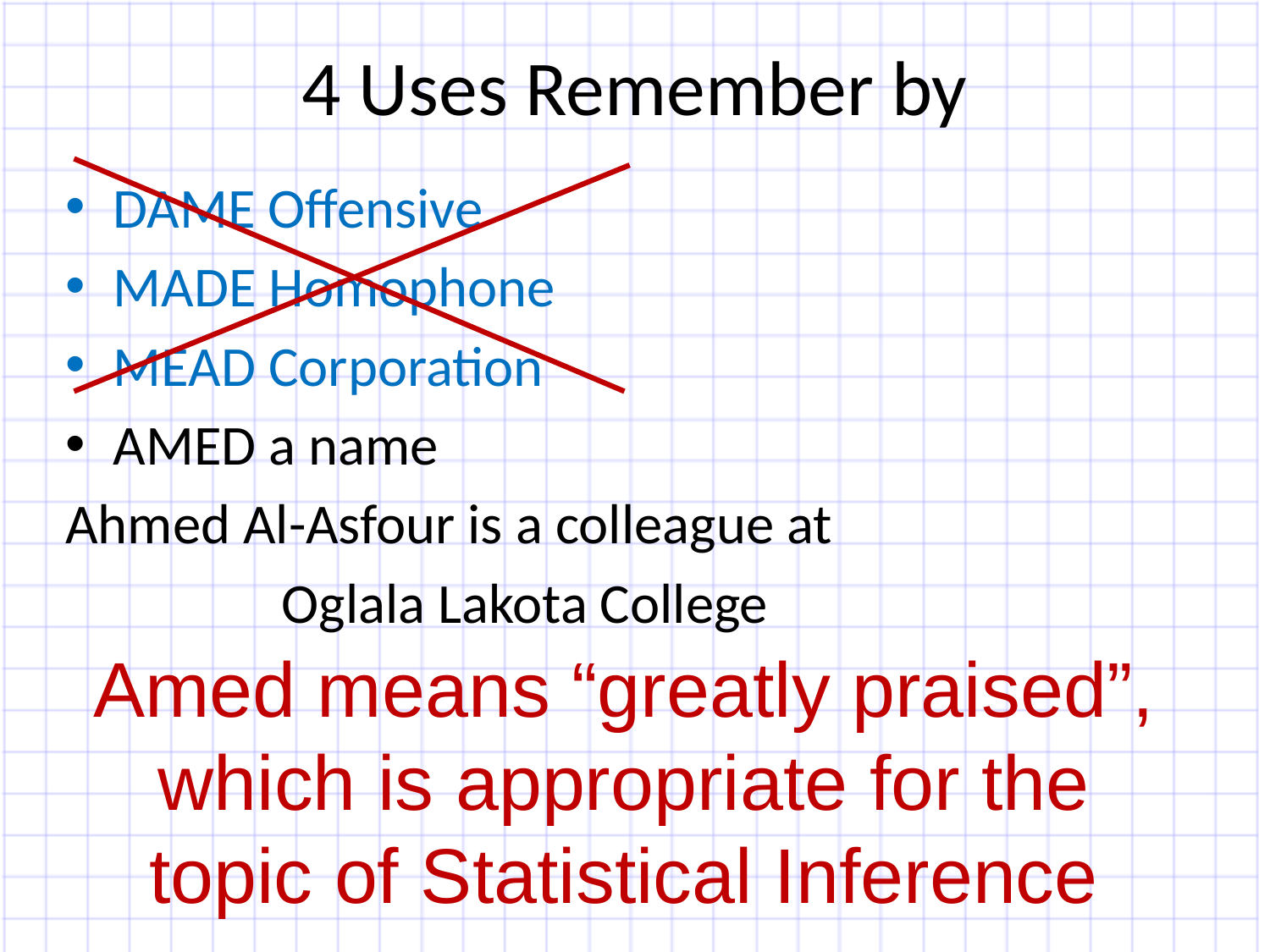

# 4 Uses Remember by
DAME Offensive
MADE Homophone
MEAD Corporation
AMED a name
Ahmed Al-Asfour is a colleague at
                 Oglala Lakota College
Amed means “greatly praised”, which is appropriate for the topic of Statistical Inference